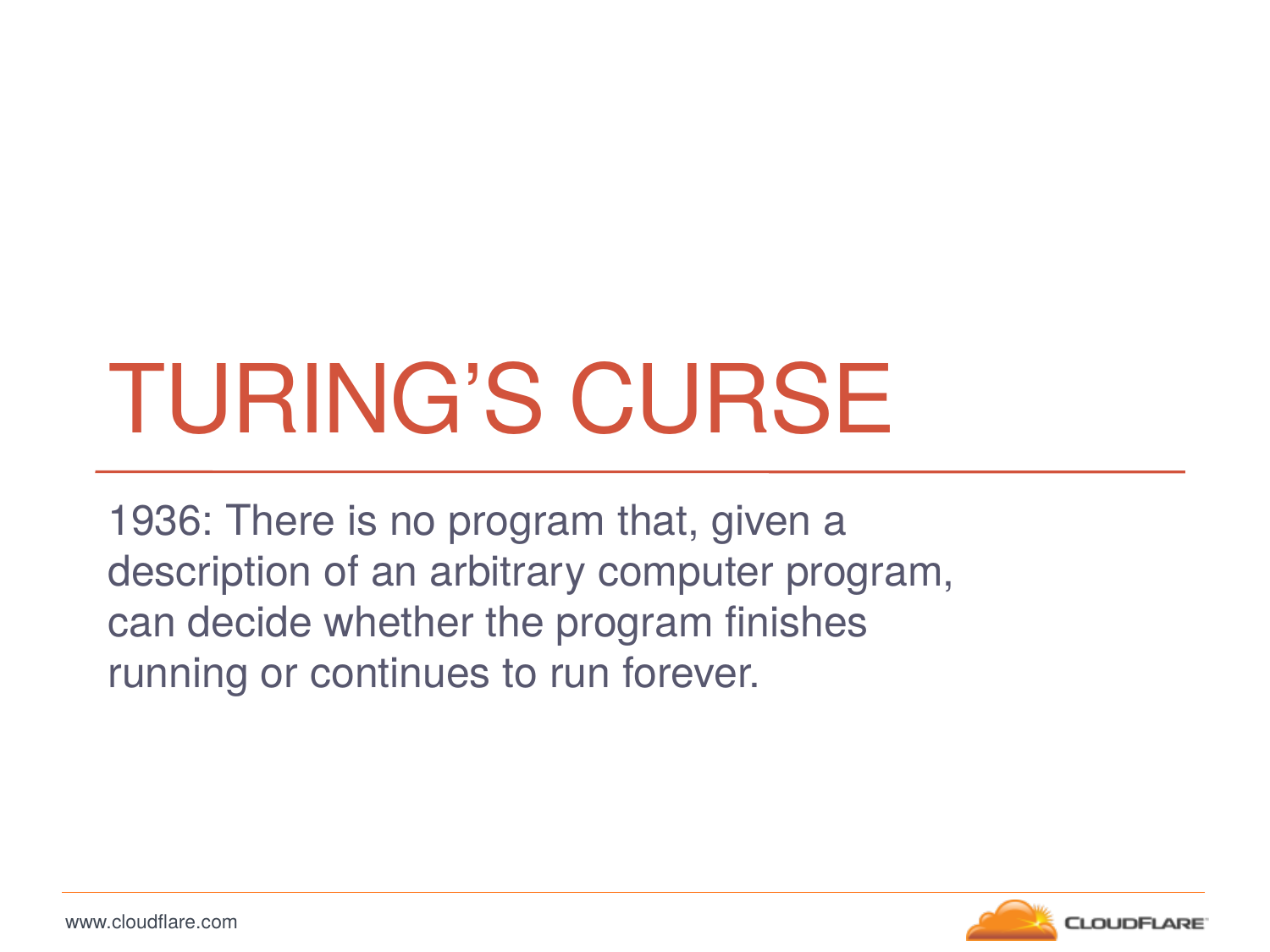

# Turing’s Curse
1936: There is no program that, given a description of an arbitrary computer program, can decide whether the program finishes running or continues to run forever.